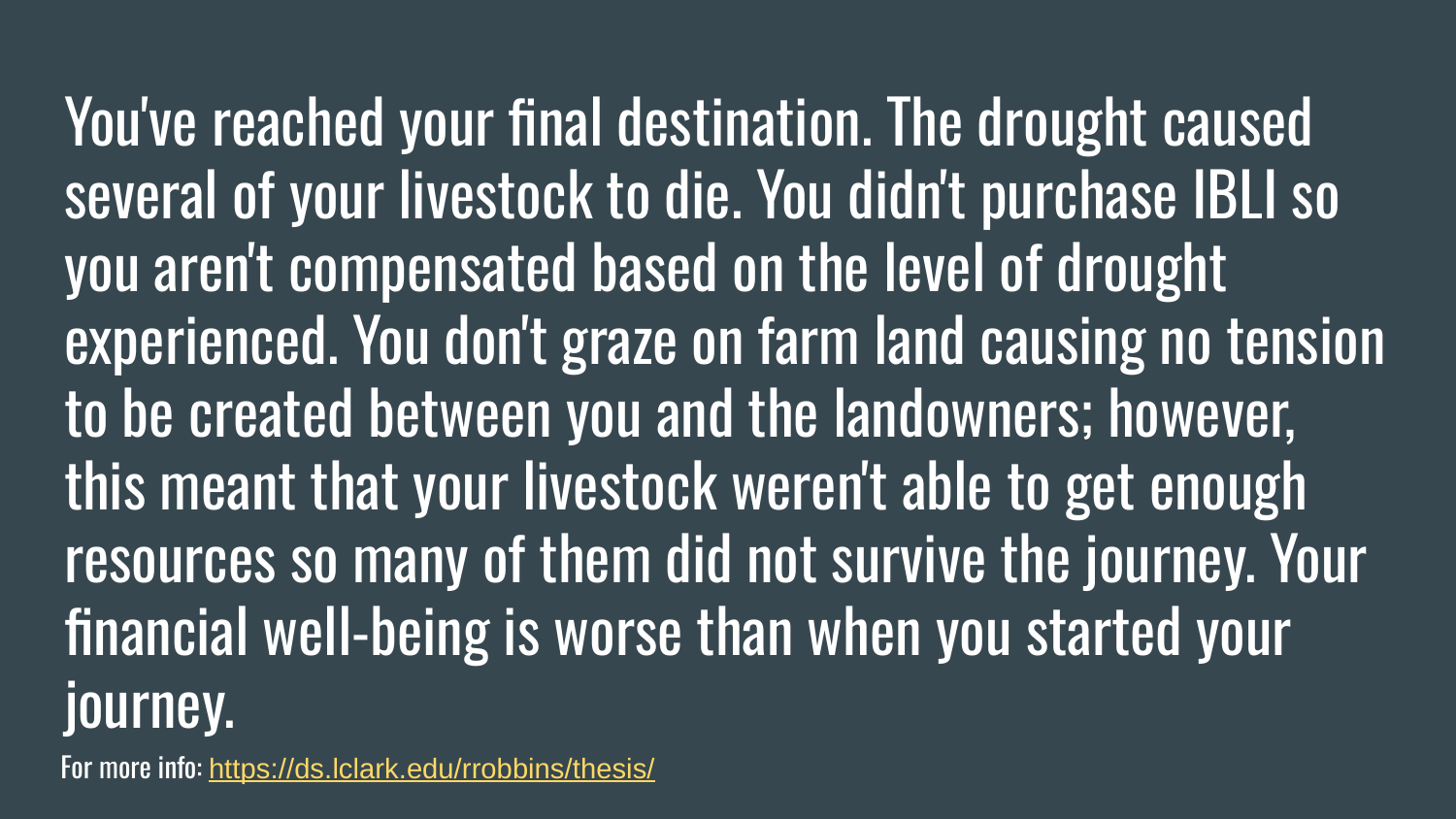

# You've reached your final destination. The drought caused several of your livestock to die. You didn't purchase IBLI so you aren't compensated based on the level of drought experienced. You don't graze on farm land causing no tension to be created between you and the landowners; however, this meant that your livestock weren't able to get enough resources so many of them did not survive the journey. Your financial well-being is worse than when you started your journey.